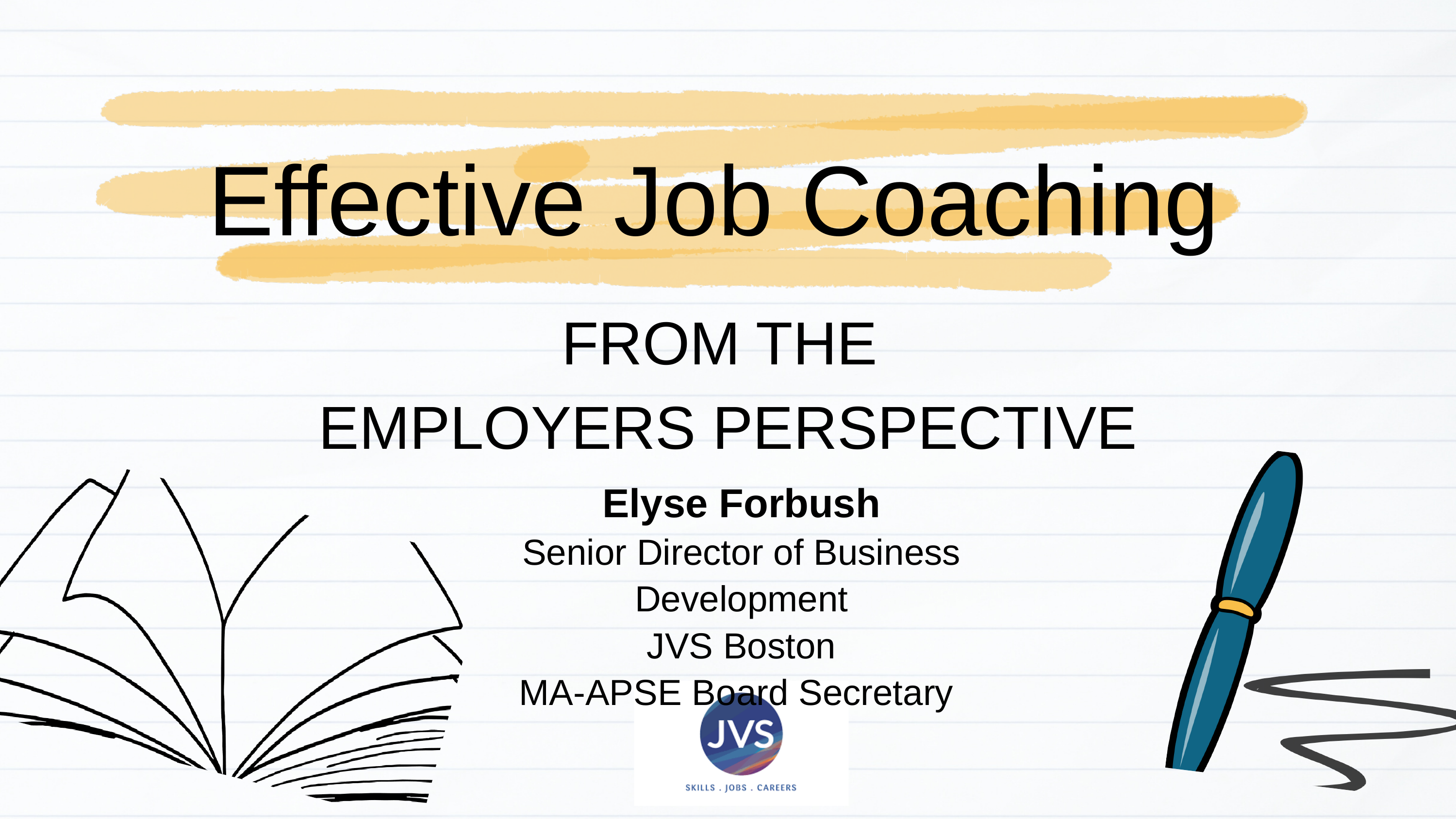

Effective Job Coaching
FROM THE
EMPLOYERS PERSPECTIVE

Elyse Forbush
Senior Director of Business Development
JVS Boston
MA-APSE Board Secretary